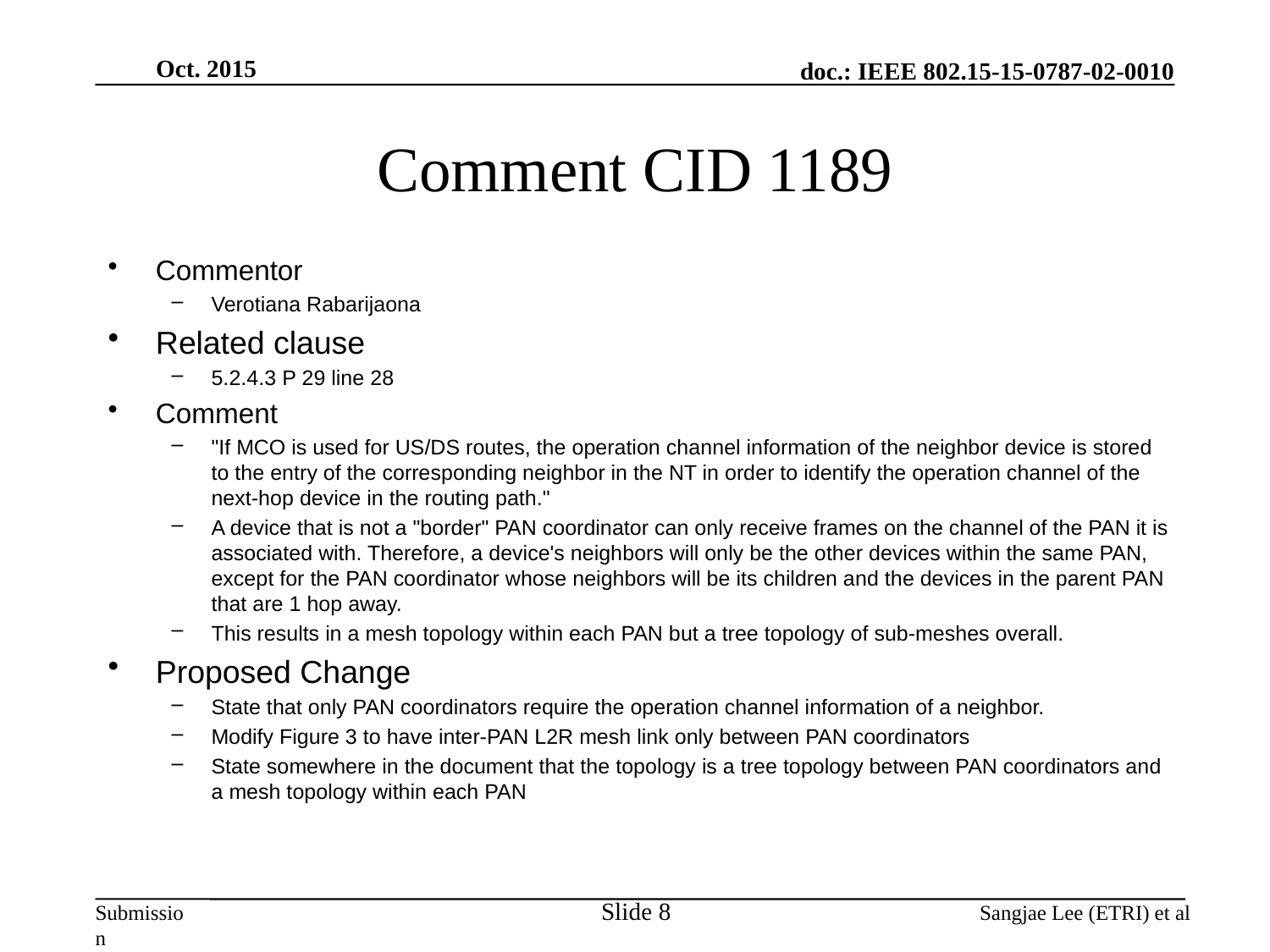

Oct. 2015
# Comment CID 1189
Commentor
Verotiana Rabarijaona
Related clause
5.2.4.3 P 29 line 28
Comment
"If MCO is used for US/DS routes, the operation channel information of the neighbor device is stored to the entry of the corresponding neighbor in the NT in order to identify the operation channel of the next-hop device in the routing path."
A device that is not a "border" PAN coordinator can only receive frames on the channel of the PAN it is associated with. Therefore, a device's neighbors will only be the other devices within the same PAN, except for the PAN coordinator whose neighbors will be its children and the devices in the parent PAN that are 1 hop away.
This results in a mesh topology within each PAN but a tree topology of sub-meshes overall.
Proposed Change
State that only PAN coordinators require the operation channel information of a neighbor.
Modify Figure 3 to have inter-PAN L2R mesh link only between PAN coordinators
State somewhere in the document that the topology is a tree topology between PAN coordinators and a mesh topology within each PAN
Slide 8
Sangjae Lee (ETRI) et al